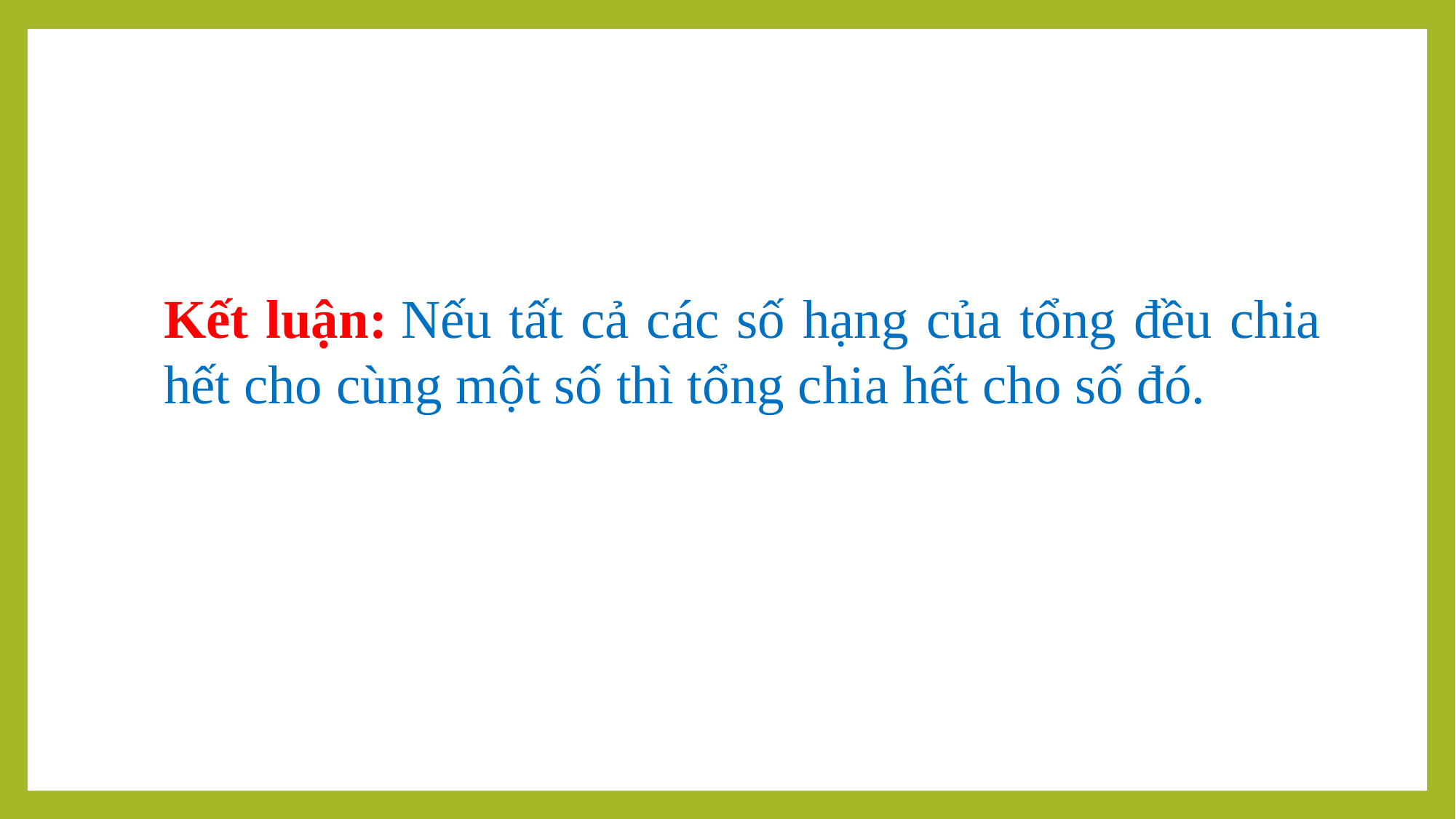

Kết luận: Nếu tất cả các số hạng của tổng đều chia hết cho cùng một số thì tổng chia hết cho số đó.